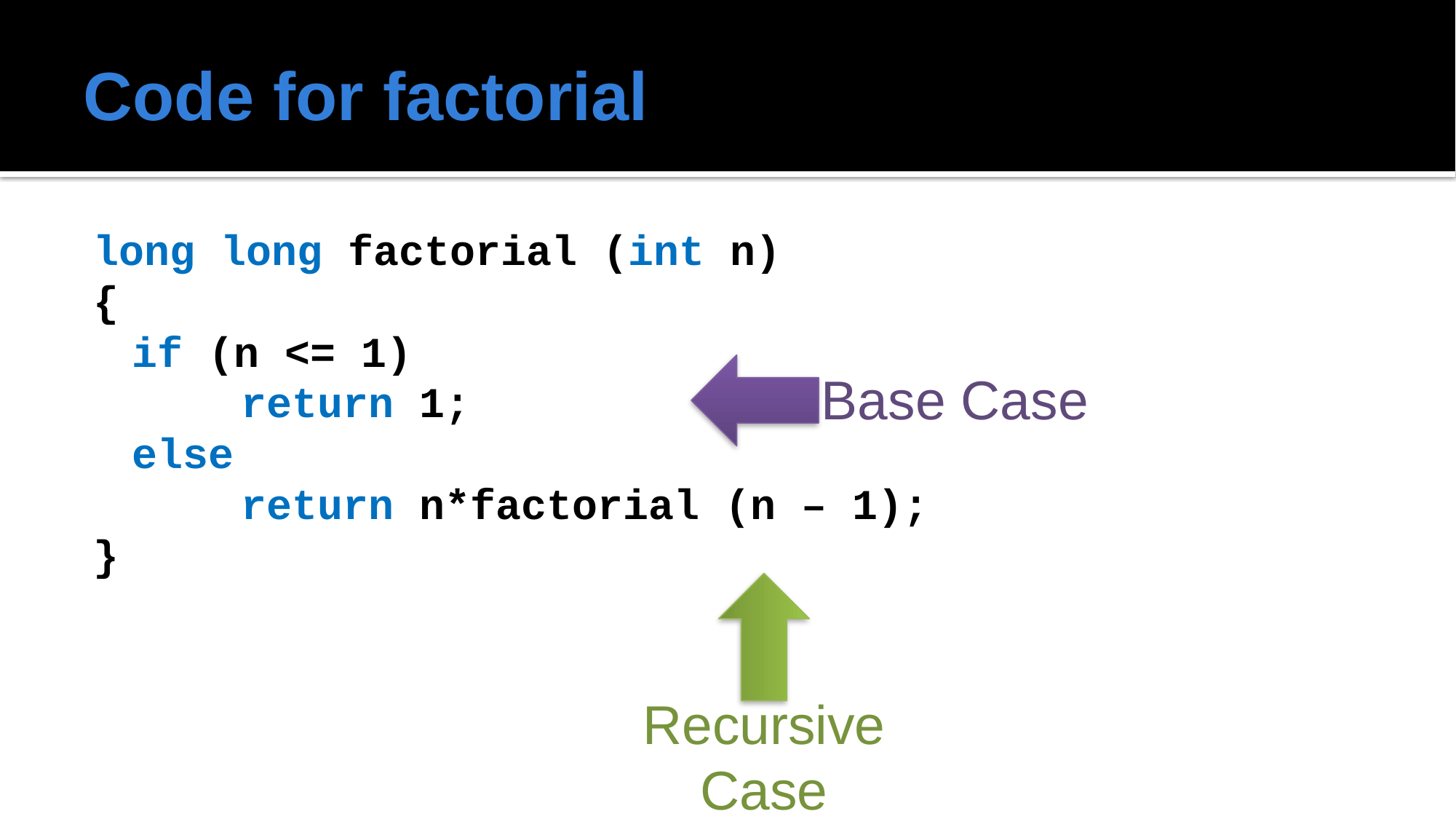

# Code for factorial
long long factorial (int n)
{
	if (n <= 1)
		return 1;
	else
		return n*factorial (n – 1);
}

Base Case

Recursive
Case